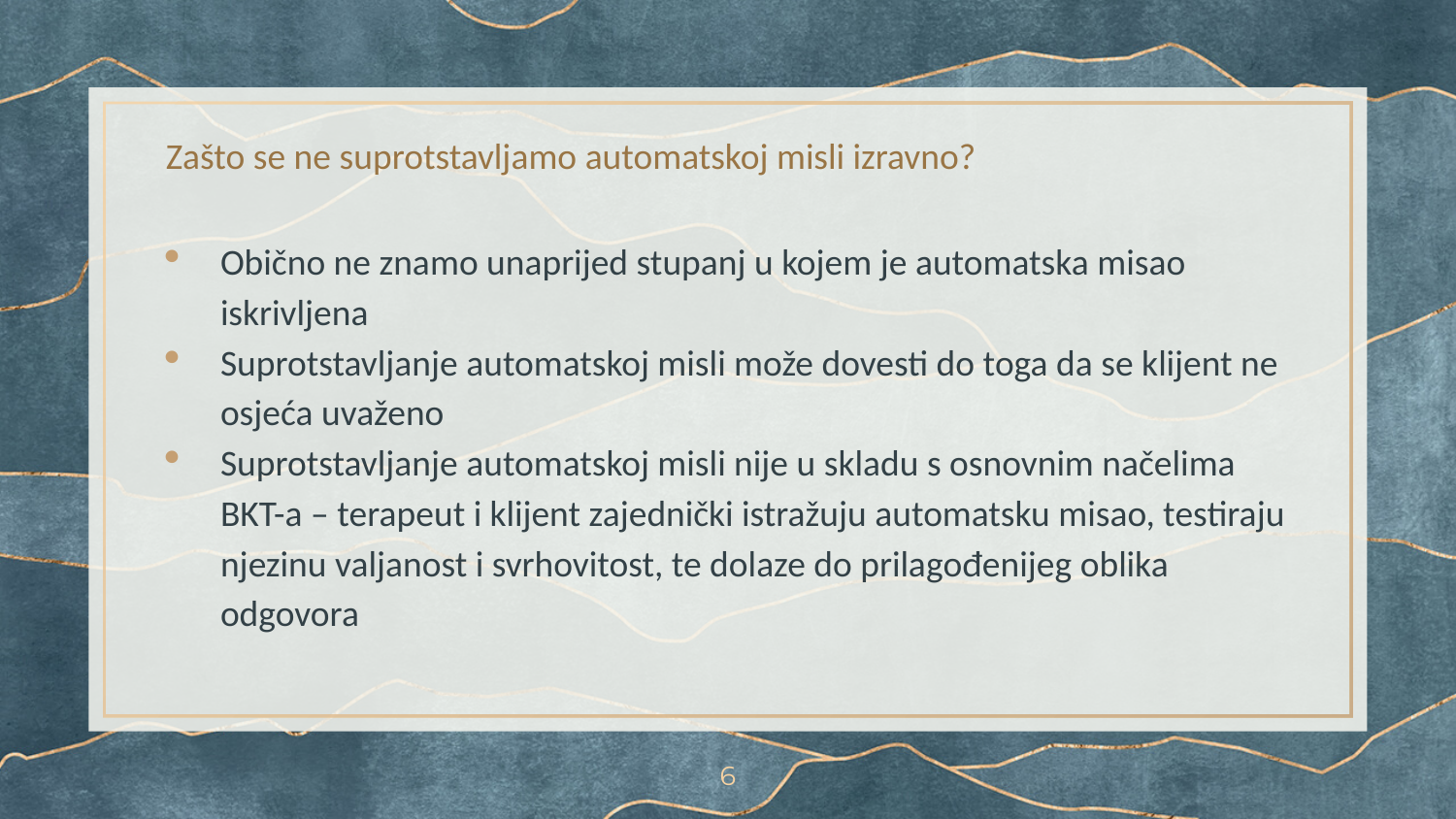

# Zašto se ne suprotstavljamo automatskoj misli izravno?
Obično ne znamo unaprijed stupanj u kojem je automatska misao iskrivljena
Suprotstavljanje automatskoj misli može dovesti do toga da se klijent ne osjeća uvaženo
Suprotstavljanje automatskoj misli nije u skladu s osnovnim načelima BKT-a – terapeut i klijent zajednički istražuju automatsku misao, testiraju njezinu valjanost i svrhovitost, te dolaze do prilagođenijeg oblika odgovora

6